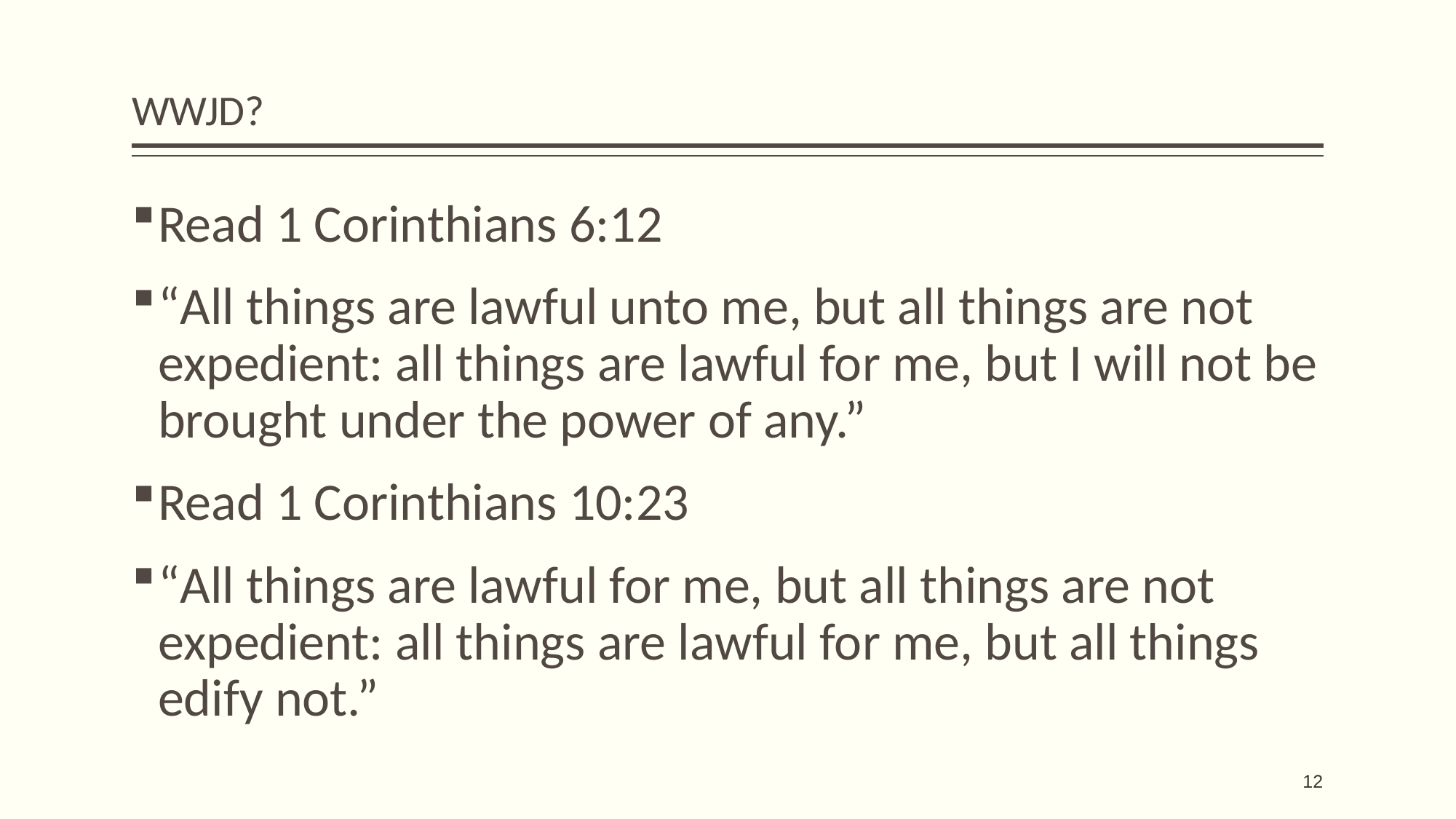

# WWJD?
Read 1 Corinthians 6:12
“All things are lawful unto me, but all things are not expedient: all things are lawful for me, but I will not be brought under the power of any.”
Read 1 Corinthians 10:23
“All things are lawful for me, but all things are not expedient: all things are lawful for me, but all things edify not.”

12